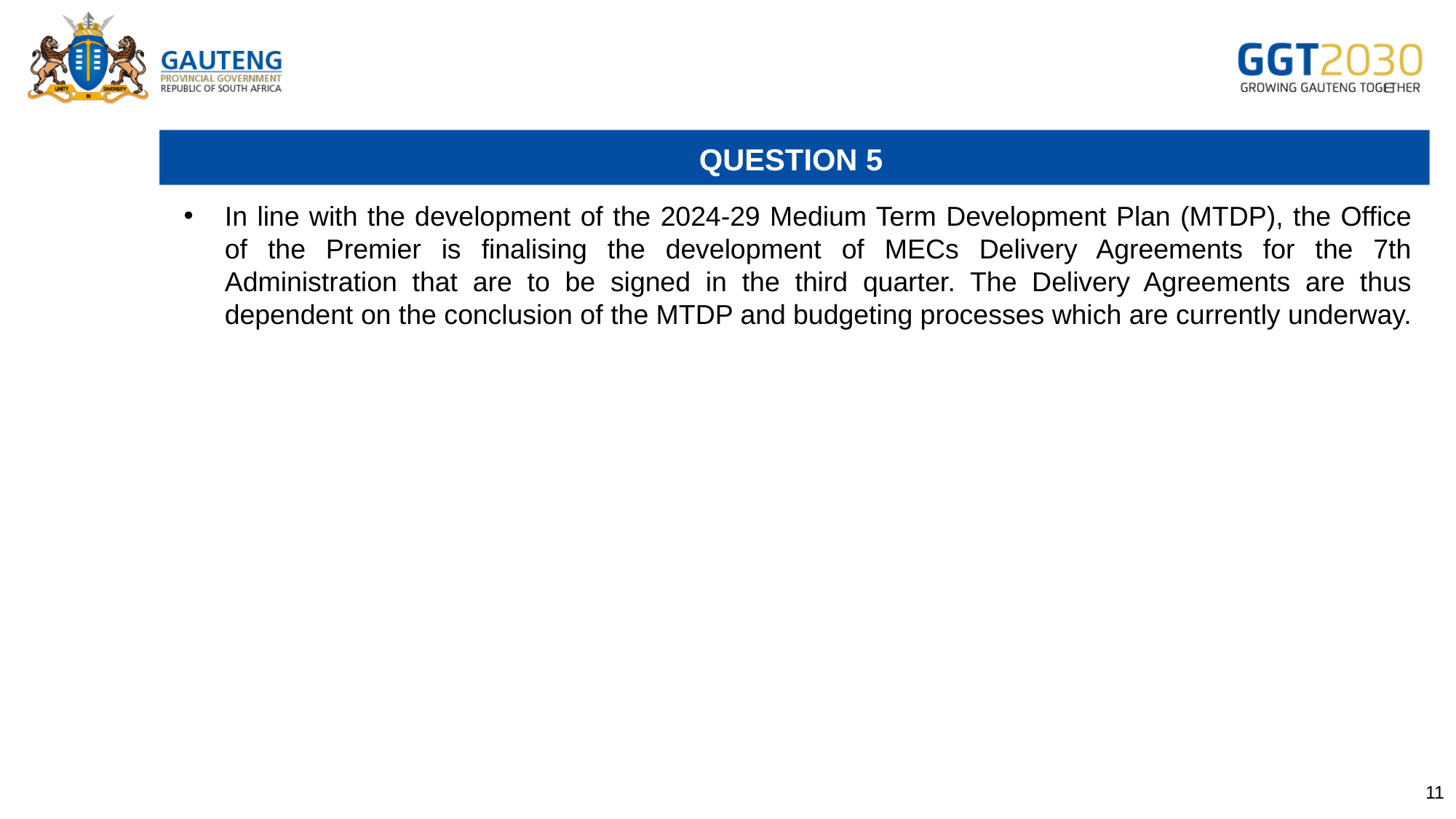

# QUESTION 5
In line with the development of the 2024-29 Medium Term Development Plan (MTDP), the Office of the Premier is finalising the development of MECs Delivery Agreements for the 7th Administration that are to be signed in the third quarter. The Delivery Agreements are thus dependent on the conclusion of the MTDP and budgeting processes which are currently underway.

11